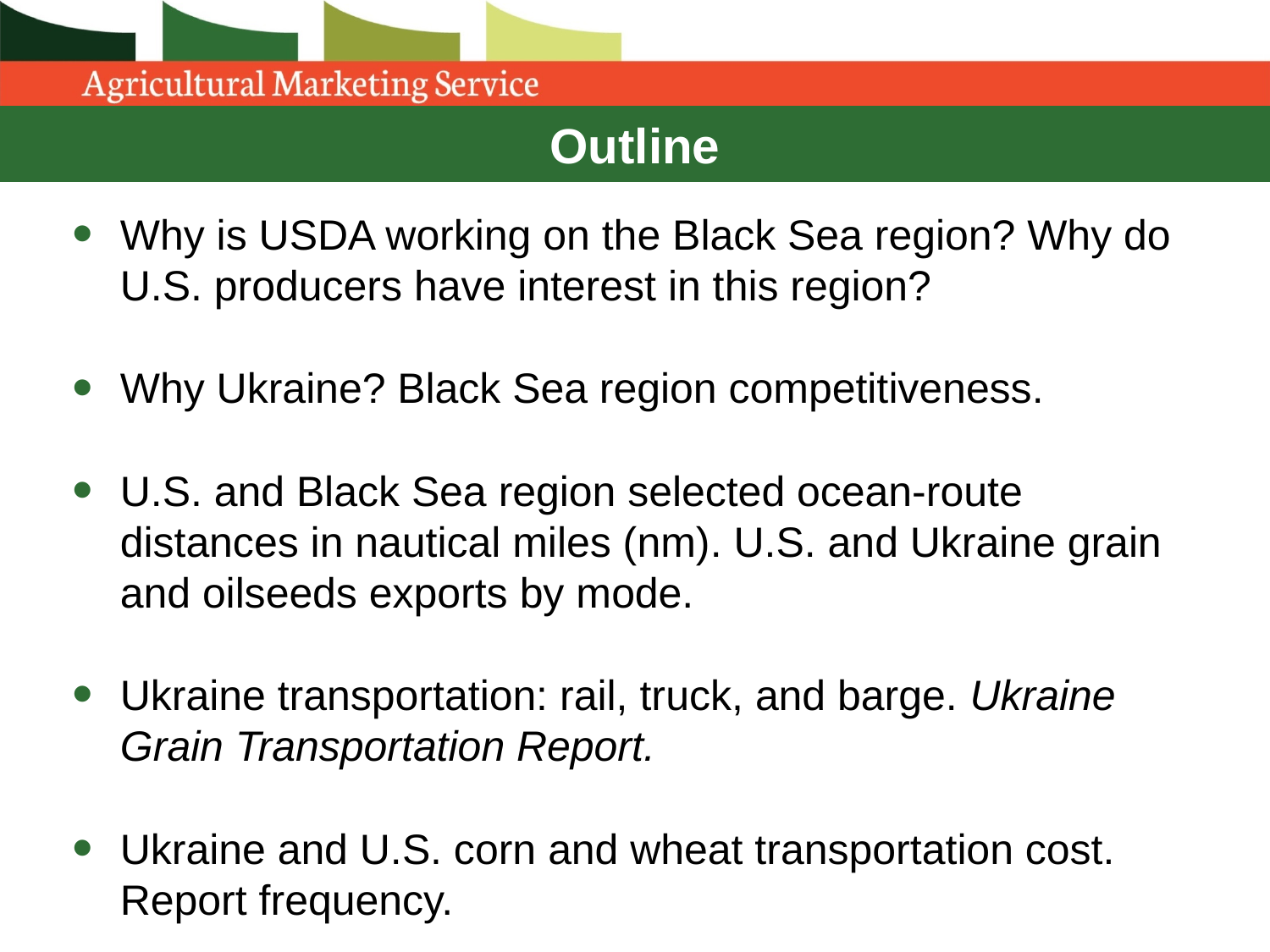

# Outline
Why is USDA working on the Black Sea region? Why do U.S. producers have interest in this region?
Why Ukraine? Black Sea region competitiveness.
U.S. and Black Sea region selected ocean-route distances in nautical miles (nm). U.S. and Ukraine grain and oilseeds exports by mode.
Ukraine transportation: rail, truck, and barge. Ukraine Grain Transportation Report.
Ukraine and U.S. corn and wheat transportation cost. Report frequency.